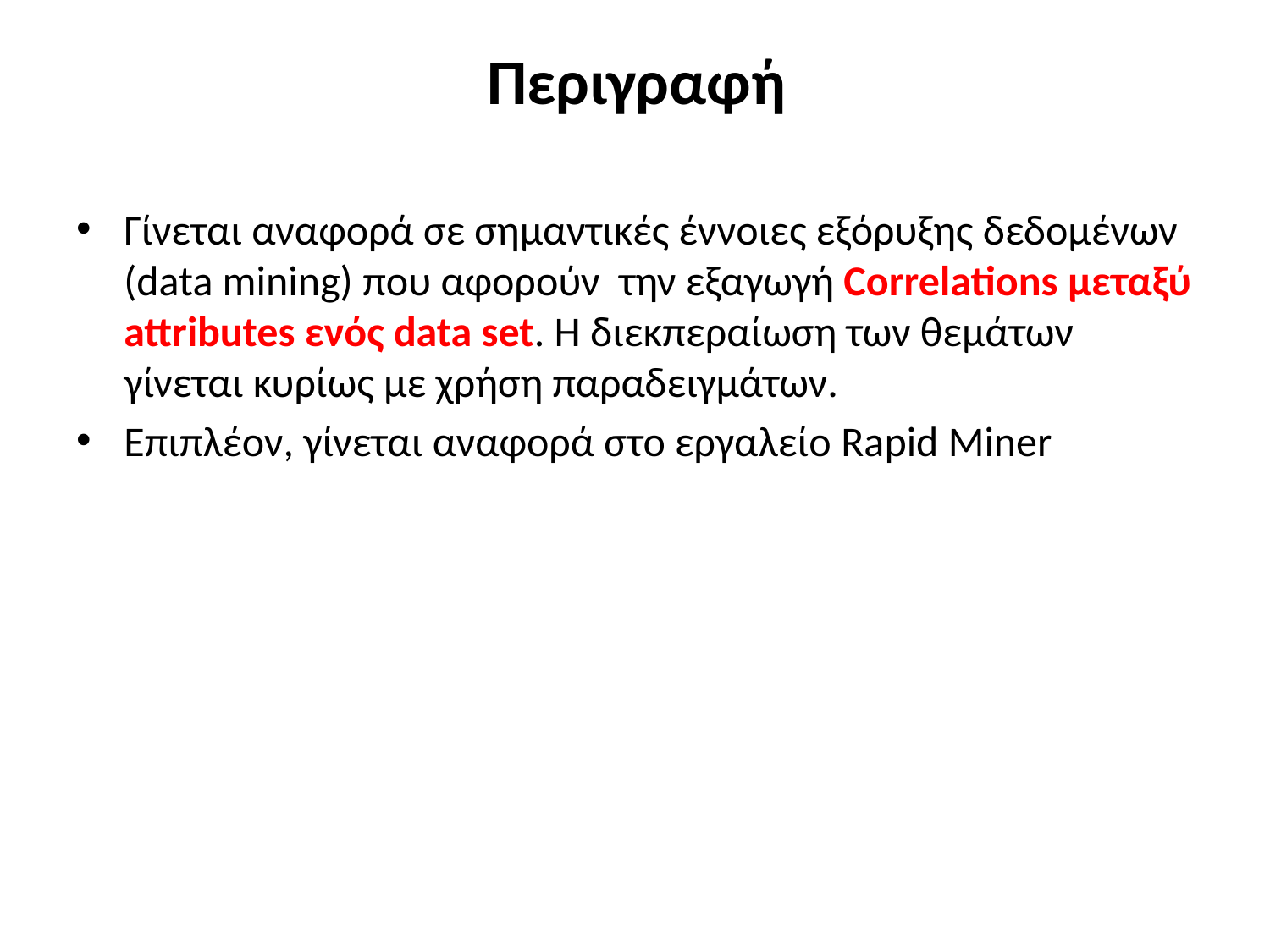

# Περιγραφή
Γίνεται αναφορά σε σημαντικές έννοιες εξόρυξης δεδομένων (data mining) που αφορούν  την εξαγωγή Correlations μεταξύ attributes ενός data set. Η διεκπεραίωση των θεμάτων γίνεται κυρίως με χρήση παραδειγμάτων.
Επιπλέον, γίνεται αναφορά στο εργαλείο Rapid Miner